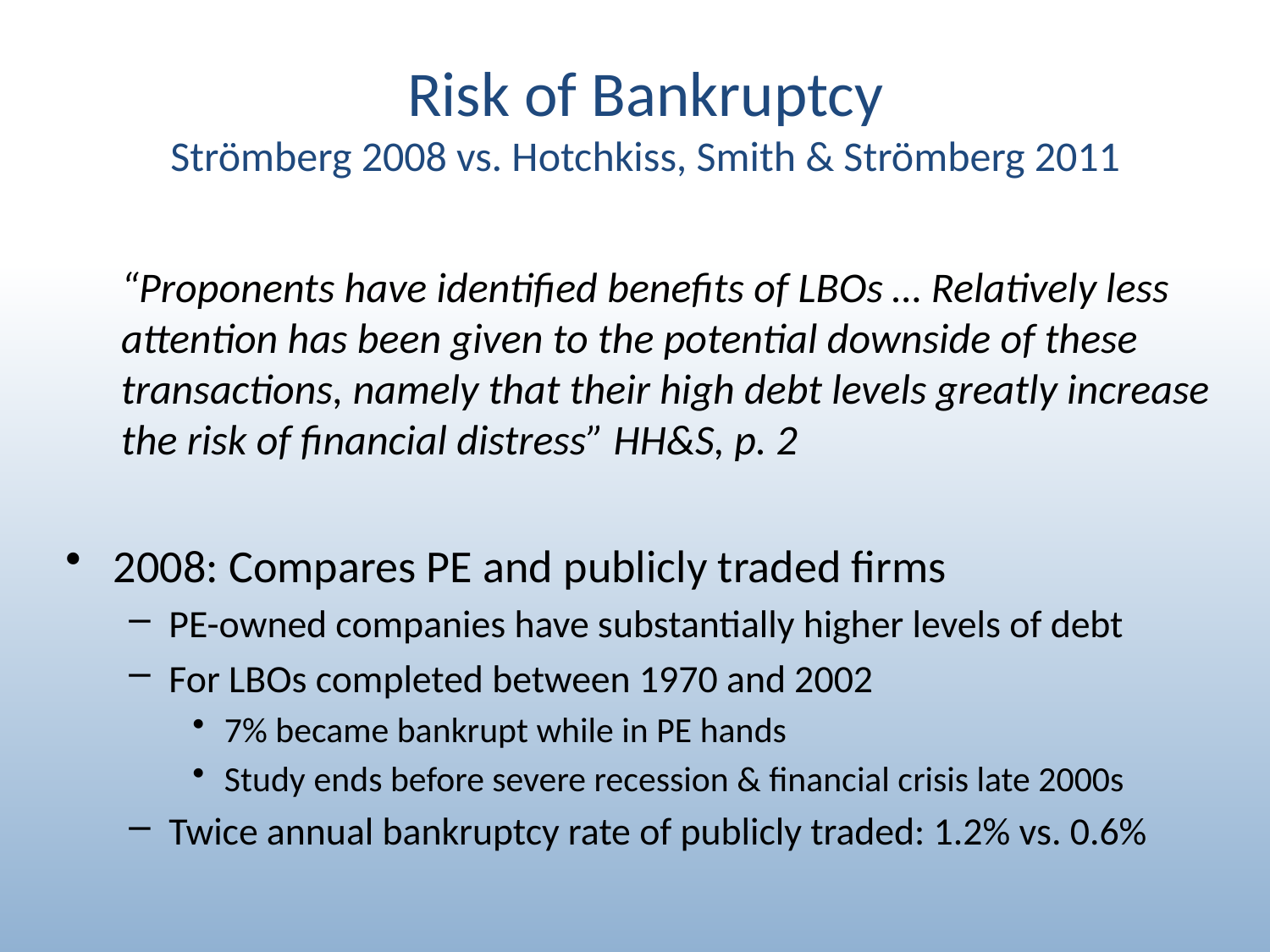

# Risk of Bankruptcy Strömberg 2008 vs. Hotchkiss, Smith & Strömberg 2011
“Proponents have identified benefits of LBOs … Relatively less attention has been given to the potential downside of these transactions, namely that their high debt levels greatly increase the risk of financial distress” HH&S, p. 2

2008: Compares PE and publicly traded firms
PE-owned companies have substantially higher levels of debt
For LBOs completed between 1970 and 2002
7% became bankrupt while in PE hands
Study ends before severe recession & financial crisis late 2000s
Twice annual bankruptcy rate of publicly traded: 1.2% vs. 0.6%